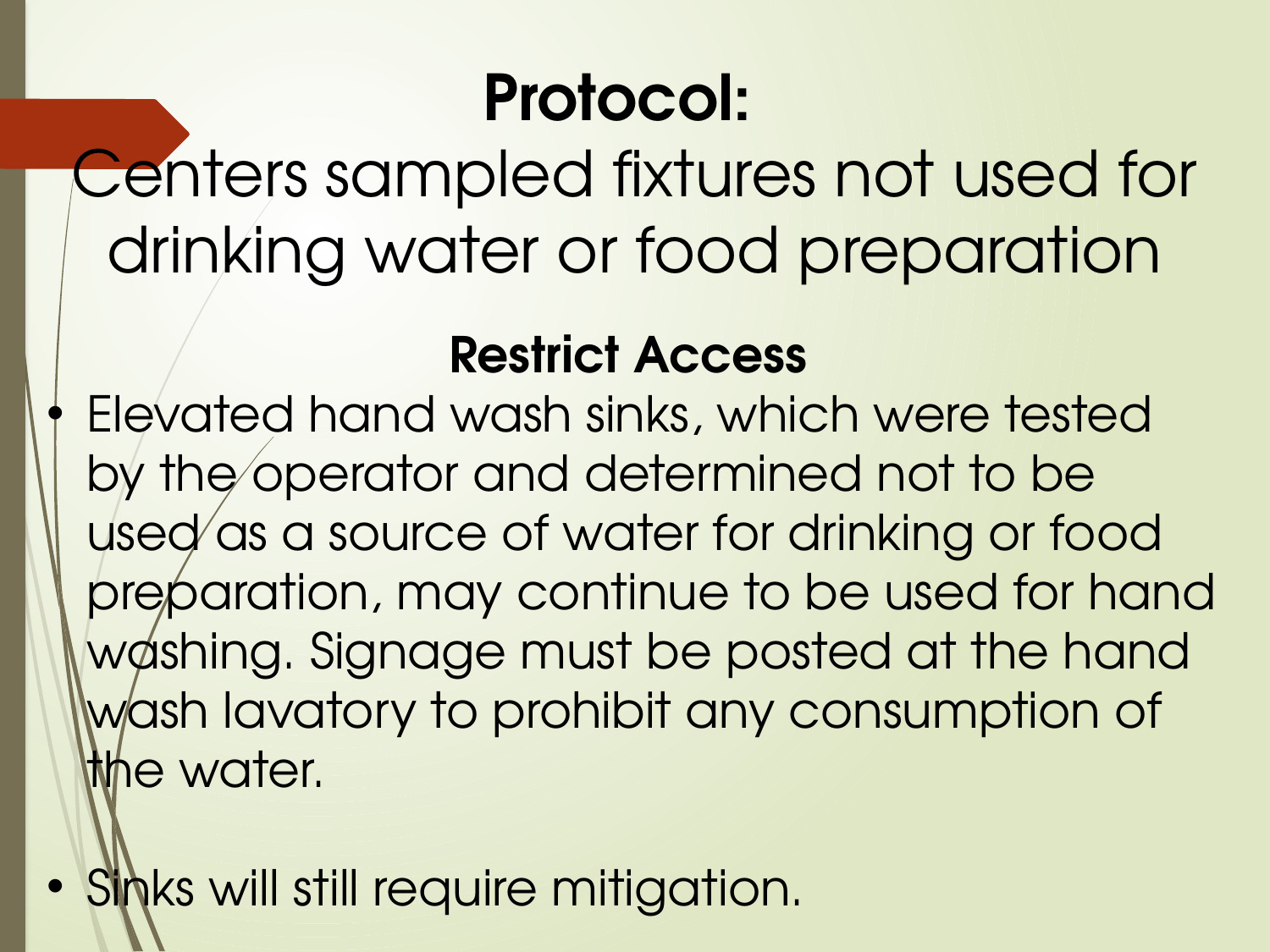

Protocol:
Centers sampled fixtures not used for drinking water or food preparation

Restrict Access
Elevated hand wash sinks, which were tested by the operator and determined not to be used as a source of water for drinking or food preparation, may continue to be used for hand washing. Signage must be posted at the hand wash lavatory to prohibit any consumption of the water.

Sinks will still require mitigation.